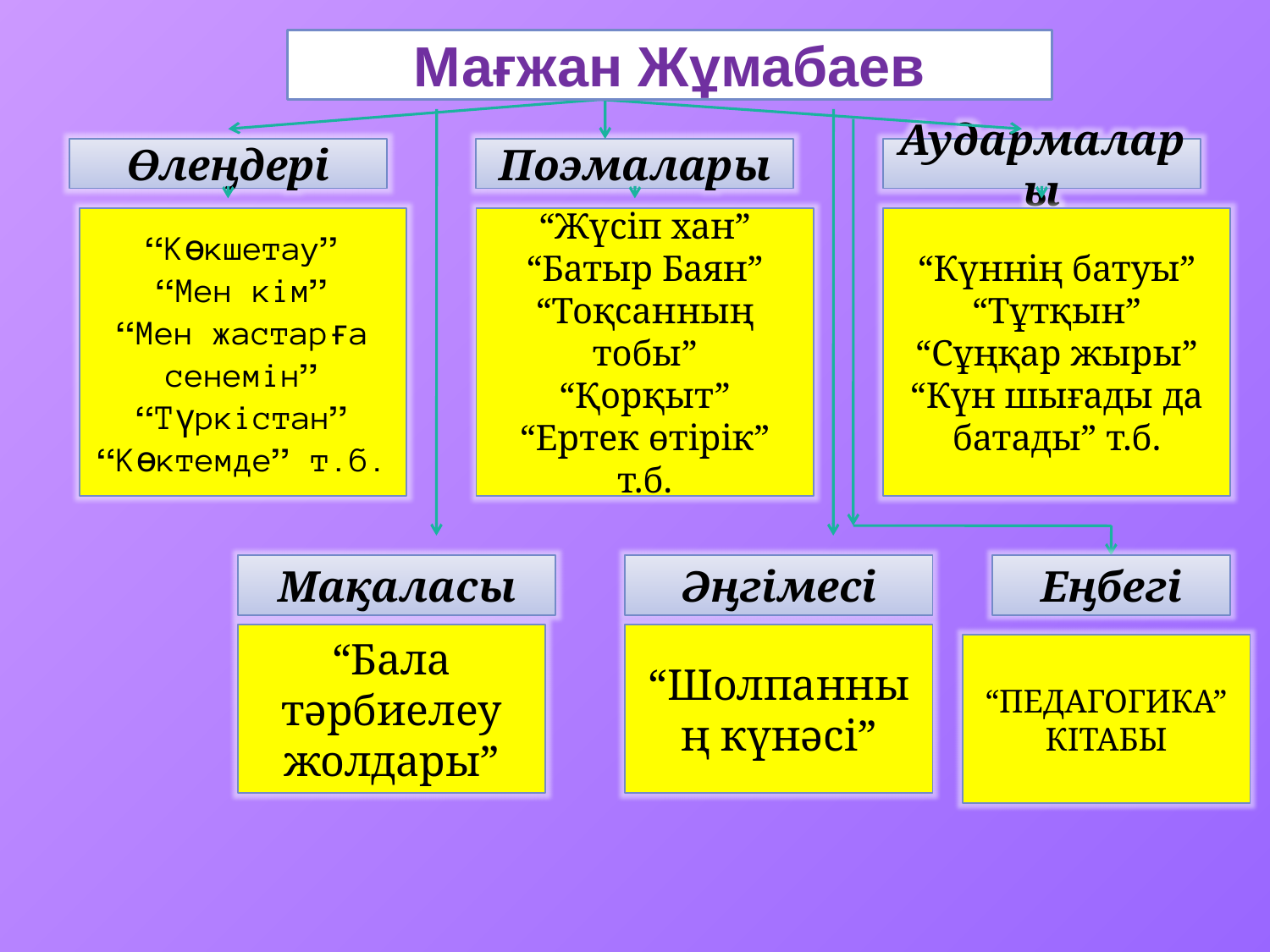

Мағжан Жұмабаев
Өлеңдері
Поэмалары
Аудармалары
“Көкшетау”
“Мен кім”
“Мен жастарға сенемін”
“Түркістан”
“Көктемде” т.б.
“Жүсіп хан”
“Батыр Баян”
“Тоқсанның тобы”
“Қорқыт”
“Ертек өтірік” т.б.
“Күннің батуы”
“Тұтқын”
“Сұңқар жыры”
“Күн шығады да батады” т.б.
Мақаласы
Әңгімесі
Еңбегі
“Бала тәрбиелеу жолдары”
“Шолпанның күнәсі”
“ПЕДАГОГИКА”
КІТАБЫ